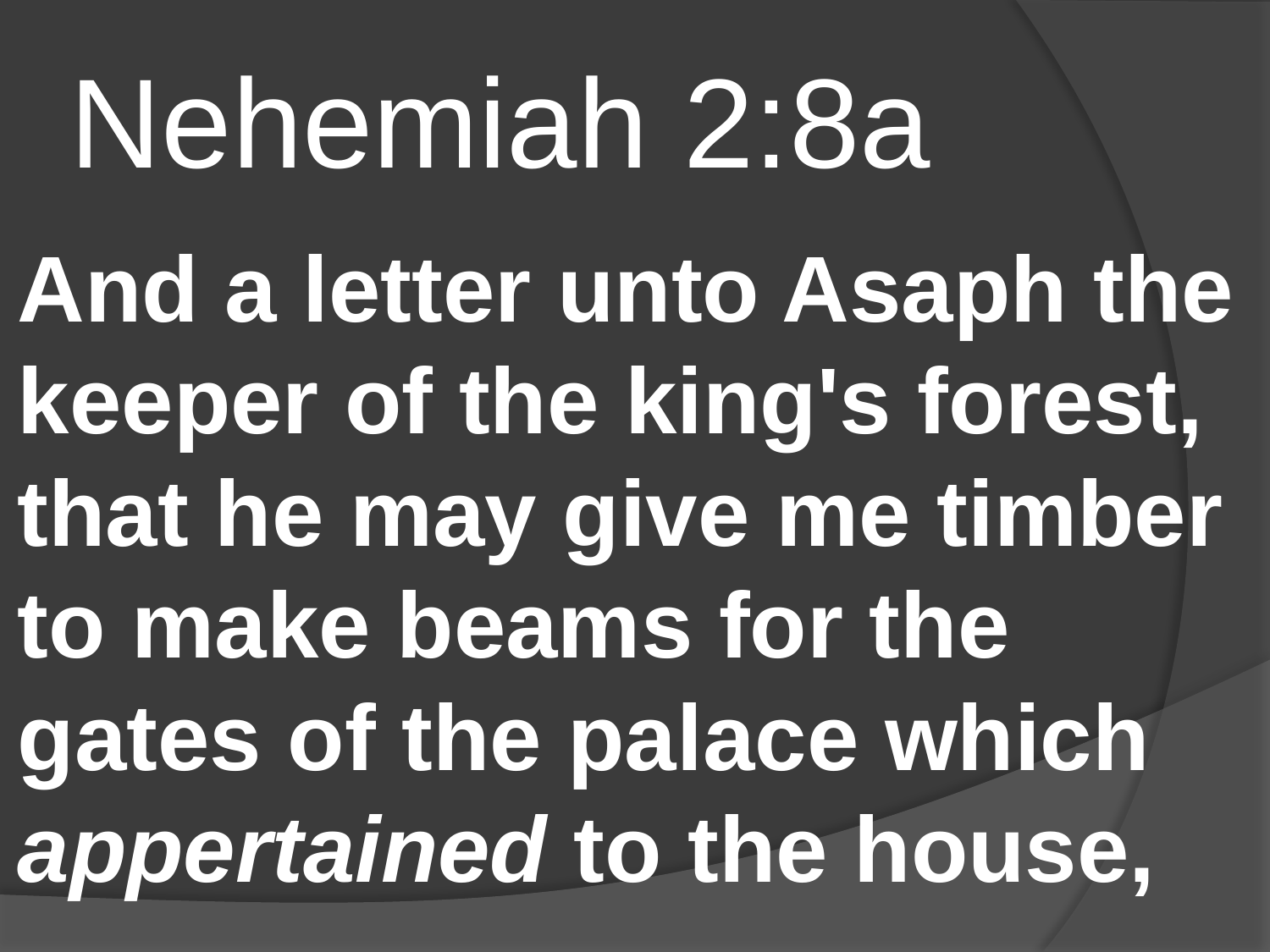

# Nehemiah 2:8a
And a letter unto Asaph the keeper of the king's forest, that he may give me timber to make beams for the gates of the palace which appertained to the house,